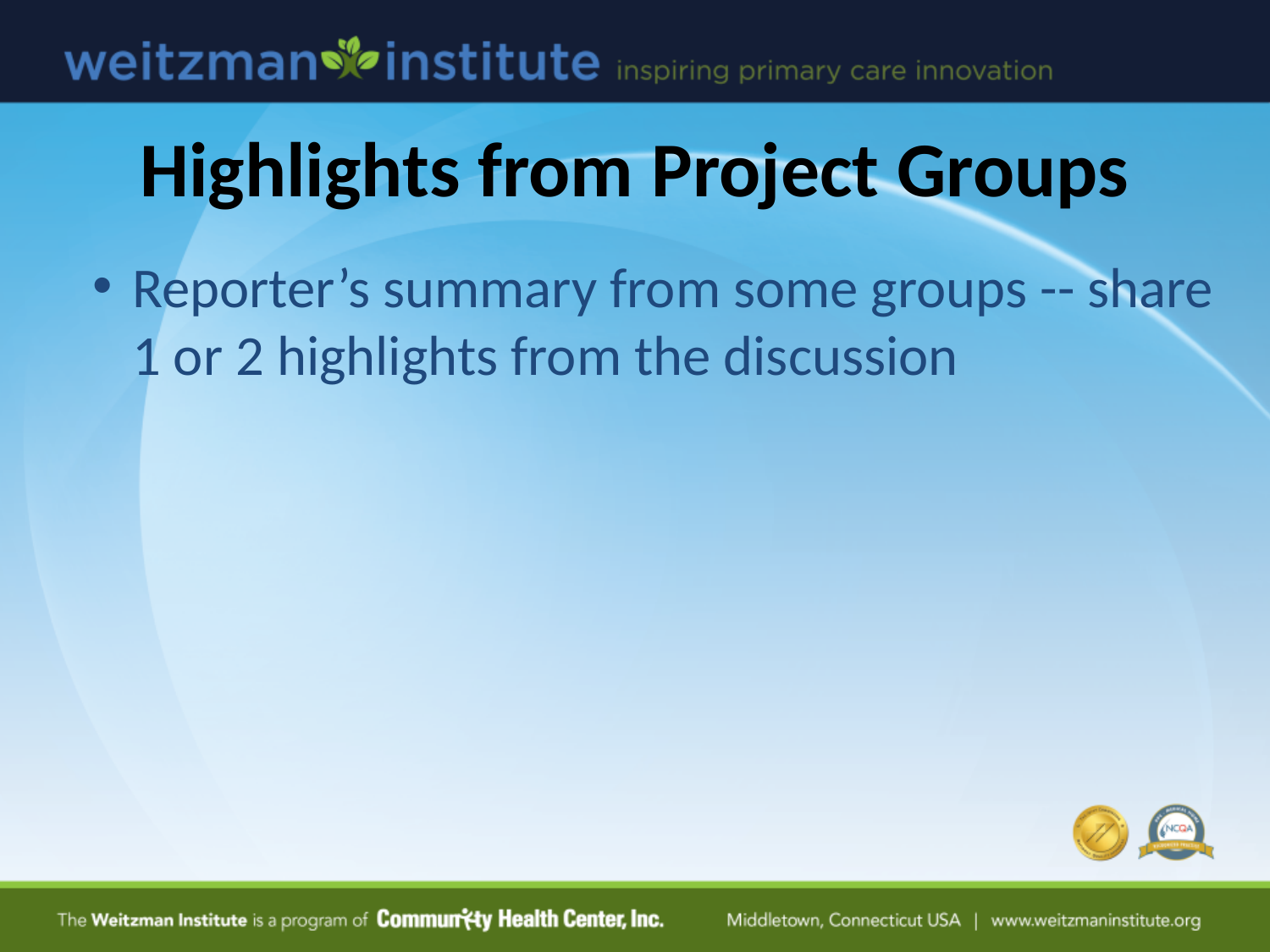

Highlights from Project Groups
Reporter’s summary from some groups -- share 1 or 2 highlights from the discussion